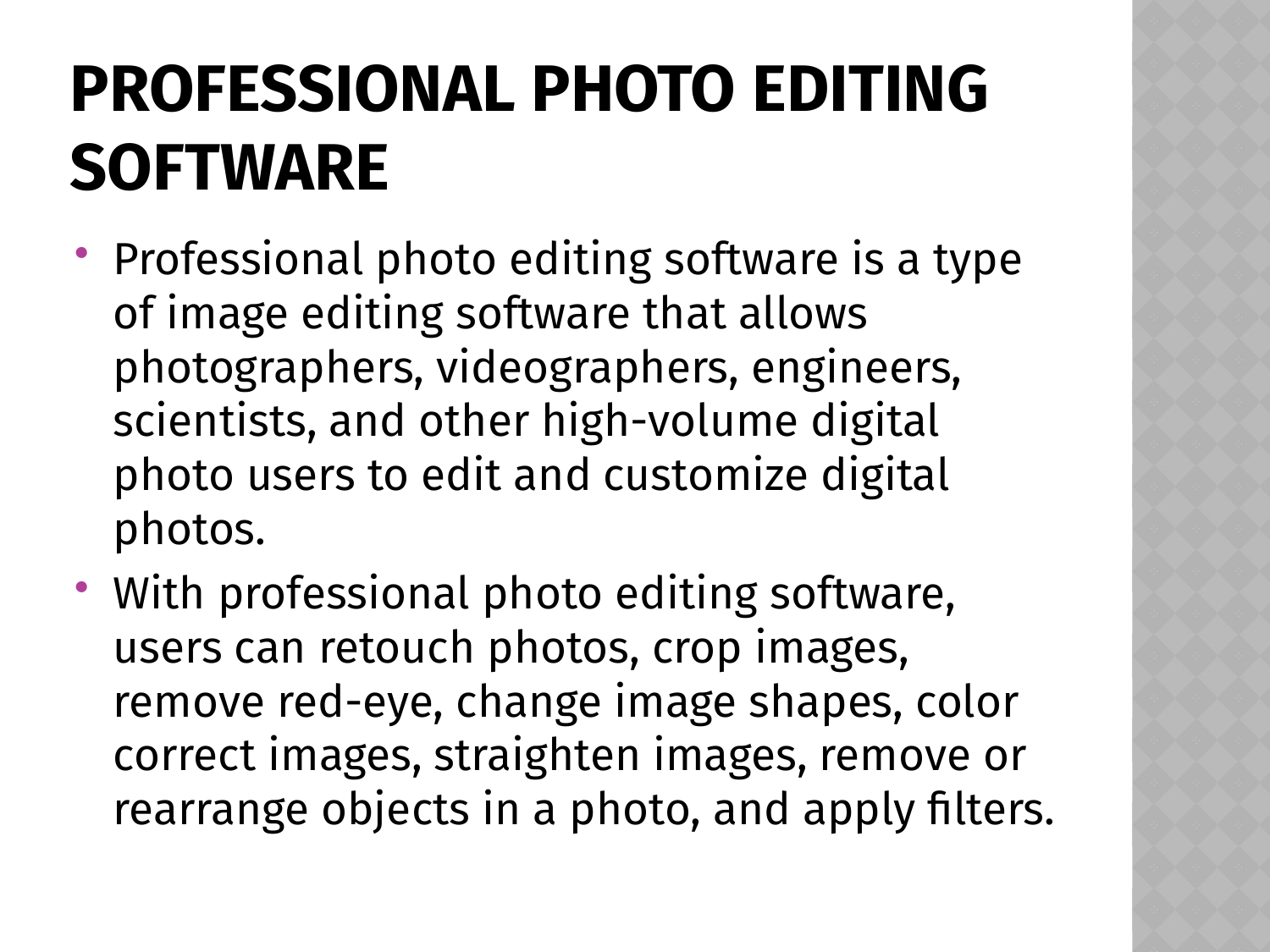

# Professional photo editing software
Professional photo editing software is a type of image editing software that allows photographers, videographers, engineers, scientists, and other high-volume digital photo users to edit and customize digital photos.
With professional photo editing software, users can retouch photos, crop images, remove red-eye, change image shapes, color correct images, straighten images, remove or rearrange objects in a photo, and apply filters.